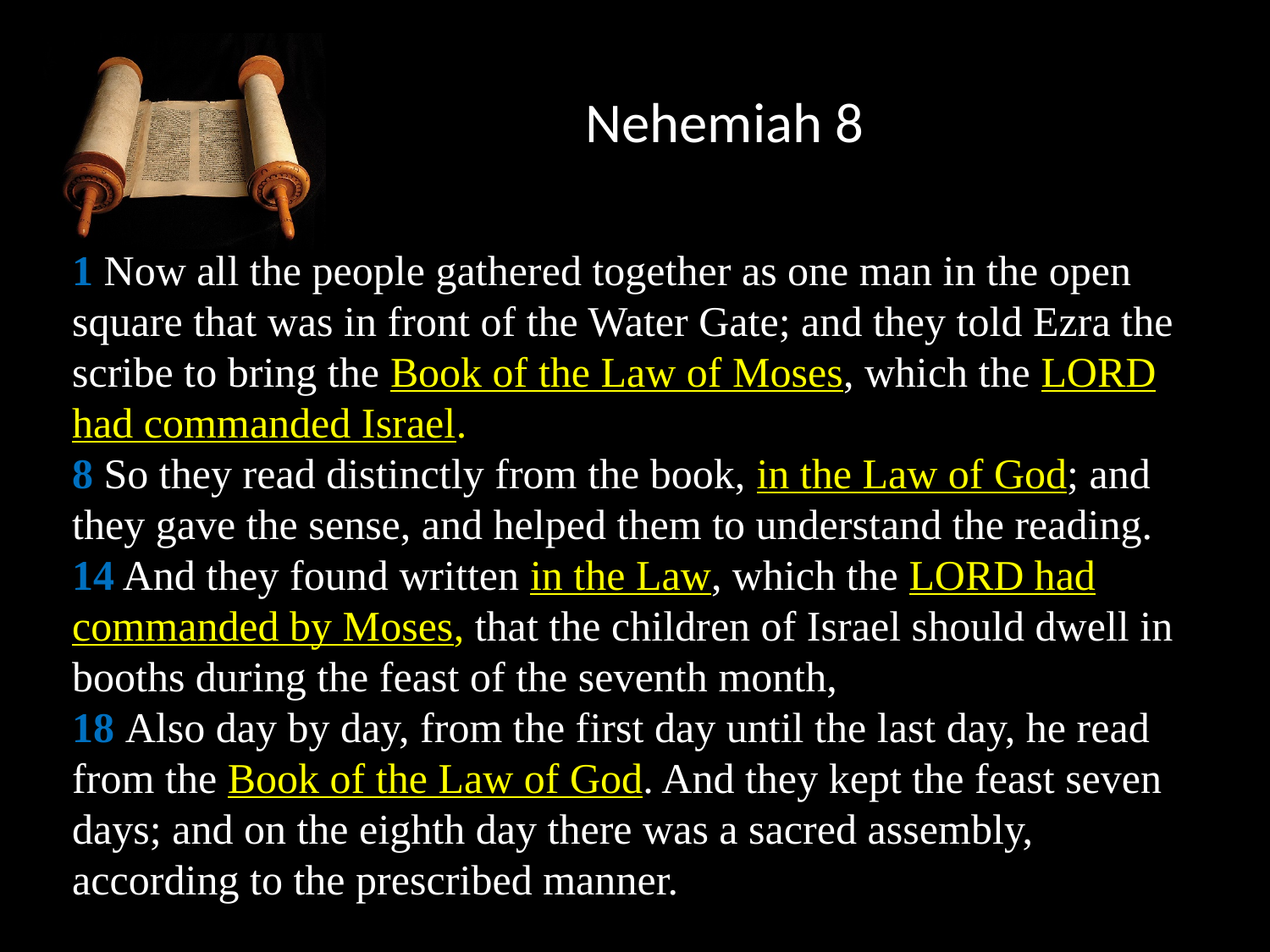

Nehemiah 8
1 Now all the people gathered together as one man in the open square that was in front of the Water Gate; and they told Ezra the scribe to bring the Book of the Law of Moses, which the LORD had commanded Israel.
8 So they read distinctly from the book, in the Law of God; and they gave the sense, and helped them to understand the reading.
14 And they found written in the Law, which the LORD had commanded by Moses, that the children of Israel should dwell in booths during the feast of the seventh month,
18 Also day by day, from the first day until the last day, he read from the Book of the Law of God. And they kept the feast seven days; and on the eighth day there was a sacred assembly, according to the prescribed manner.